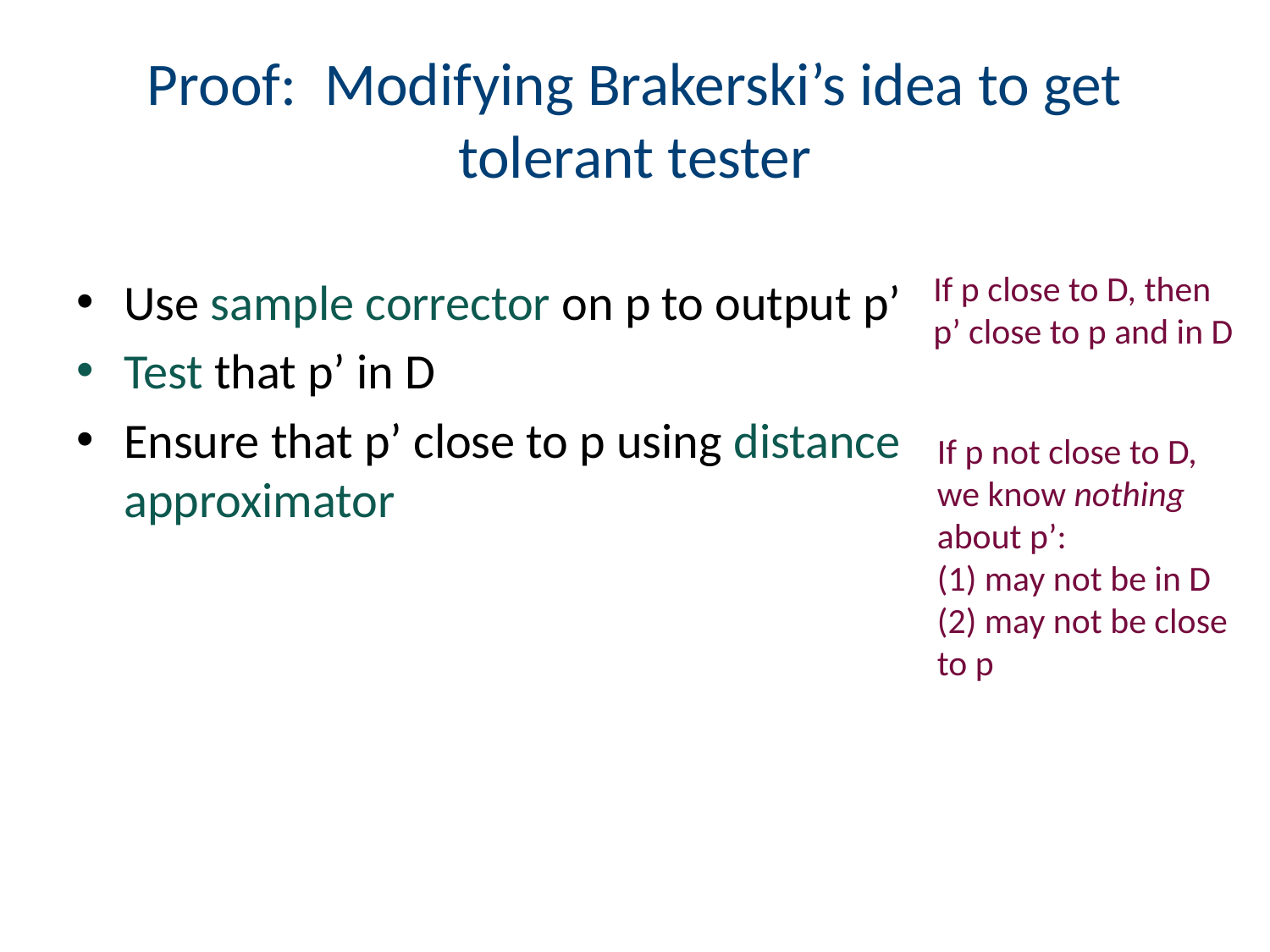

# Proof:  Modifying Brakerski’s idea to get tolerant tester
If p close to D, then p’ close to p and in D
Use sample corrector on p to output p’
Test that p’ in D
Ensure that p’ close to p using distance approximator
If p not close to D, we know nothing about p’:
(1) may not be in D
(2) may not be close to p